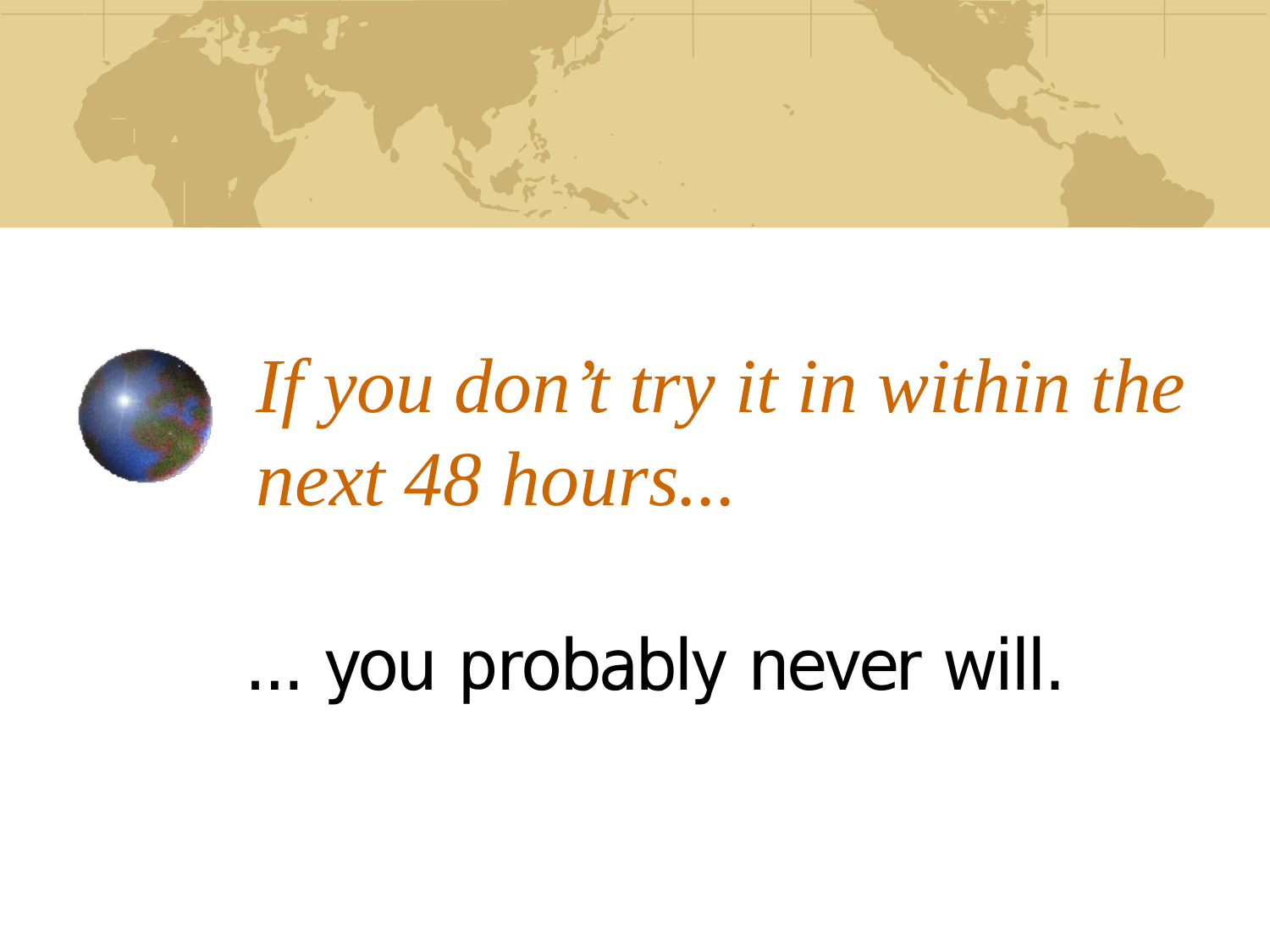

# If you don’t try it in within the next 48 hours...
… you probably never will.